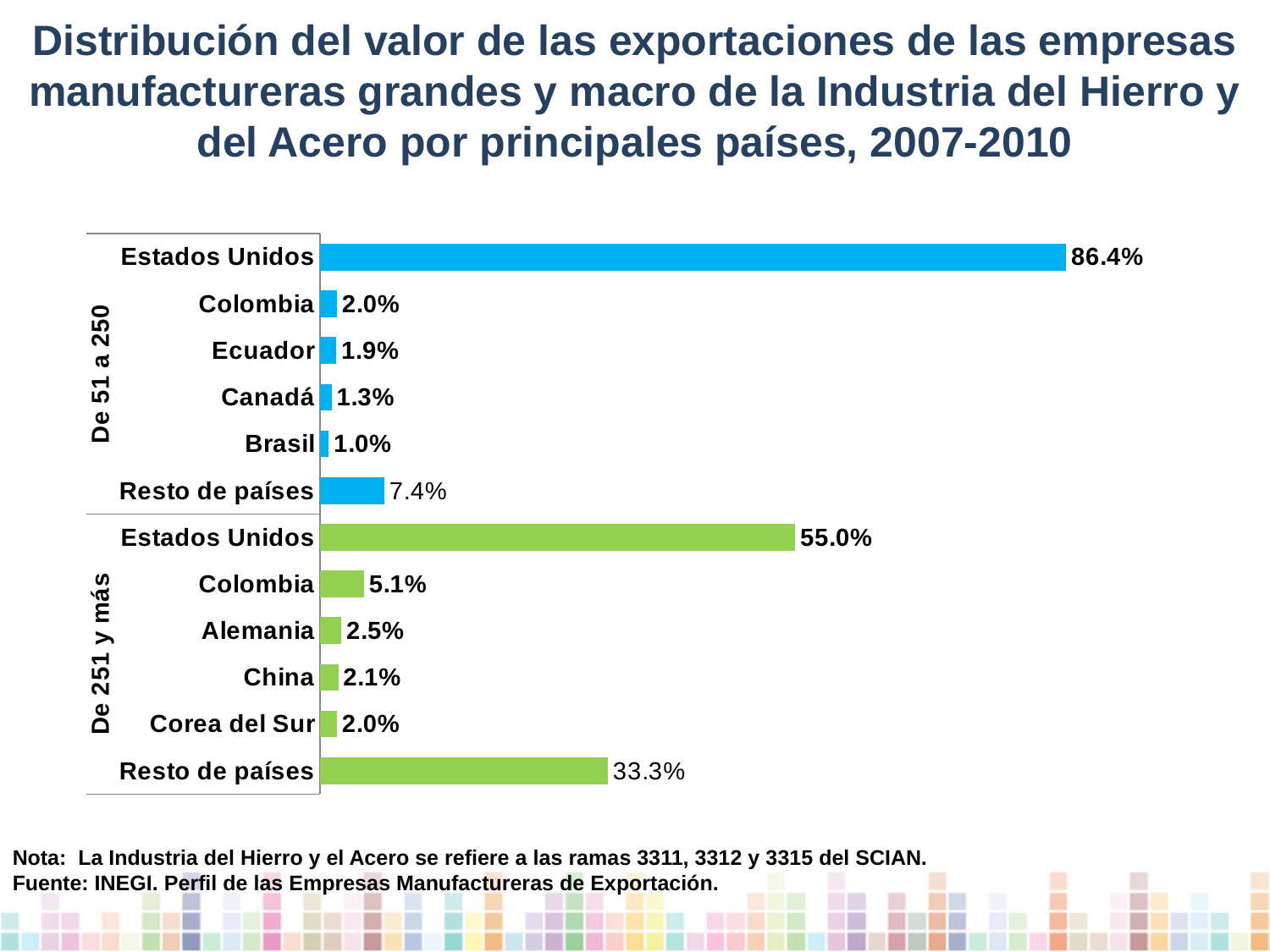

# Distribución del valor de las exportaciones de las empresas manufactureras grandes y macro de la Industria del Hierro y del Acero por principales países, 2007-2010

### Chart

| Category |  |
|---|---|
| Resto de países | 0.3332790016712218 |
| Corea del Sur | 0.0197174353764759 |
| China | 0.021102639069859992 |
| Alemania | 0.024726590455256374 |
| Colombia | 0.05094644050817639 |
| Estados Unidos | 0.5502278929190096 |
| Resto de países | 0.07436956414788903 |
| Brasil | 0.009950719125462772 |
| Canadá | 0.013218453310933825 |
| Ecuador | 0.01885620504593614 |
| Colombia | 0.019674894157978847 |
| Estados Unidos | 0.8639301642117997 |
Nota:  La Industria del Hierro y el Acero se refiere a las ramas 3311, 3312 y 3315 del SCIAN.
Fuente: INEGI. Perfil de las Empresas Manufactureras de Exportación.